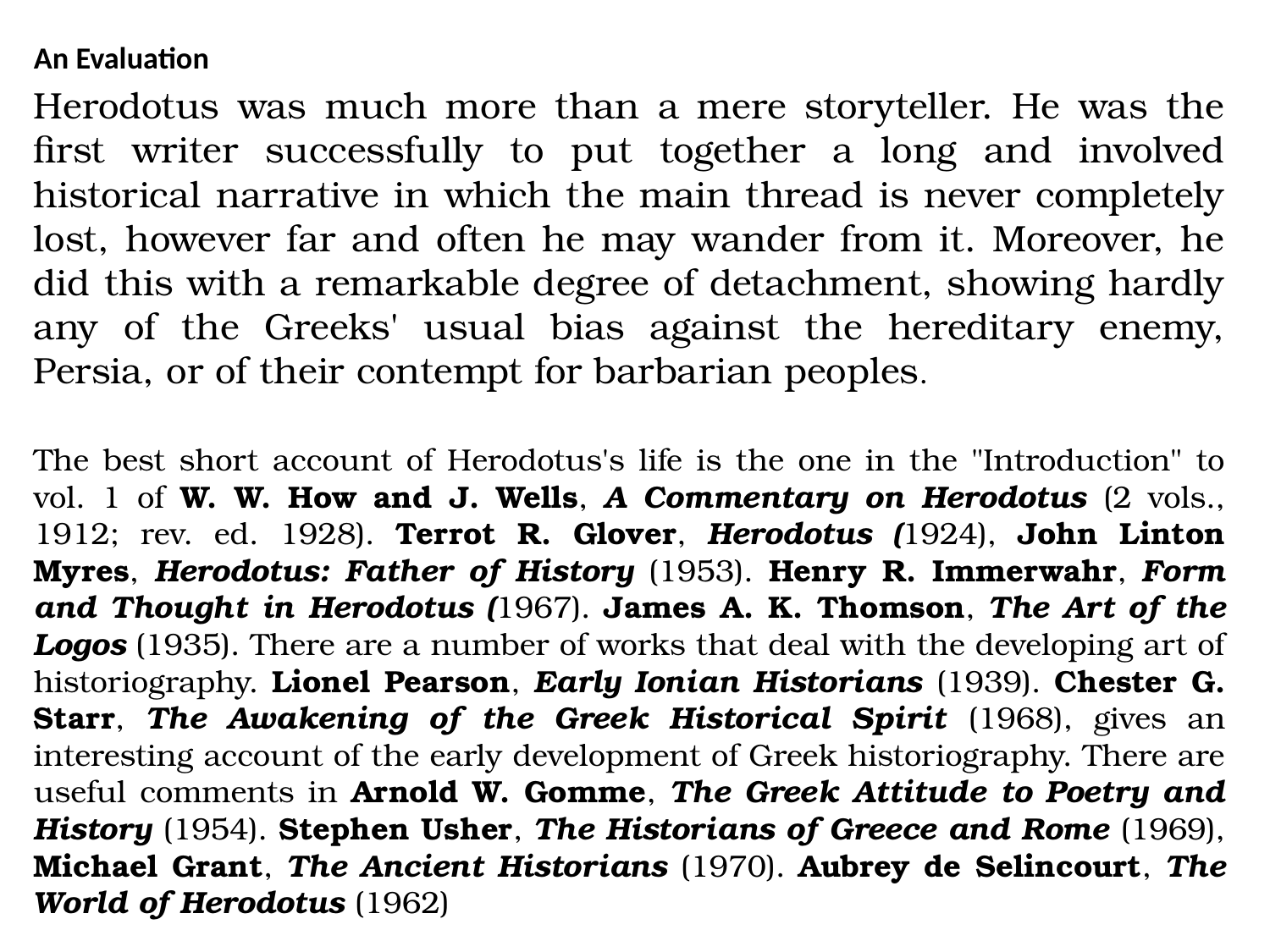

An Evaluation
Herodotus was much more than a mere storyteller. He was the first writer successfully to put together a long and involved historical narrative in which the main thread is never completely lost, however far and often he may wander from it. Moreover, he did this with a remarkable degree of detachment, showing hardly any of the Greeks' usual bias against the hereditary enemy, Persia, or of their contempt for barbarian peoples.

The best short account of Herodotus's life is the one in the "Introduction" to vol. 1 of W. W. How and J. Wells, A Commentary on Herodotus (2 vols., 1912; rev. ed. 1928). Terrot R. Glover, Herodotus (1924), John Linton Myres, Herodotus: Father of History (1953). Henry R. Immerwahr, Form and Thought in Herodotus (1967). James A. K. Thomson, The Art of the Logos (1935). There are a number of works that deal with the developing art of historiography. Lionel Pearson, Early Ionian Historians (1939). Chester G. Starr, The Awakening of the Greek Historical Spirit (1968), gives an interesting account of the early development of Greek historiography. There are useful comments in Arnold W. Gomme, The Greek Attitude to Poetry and History (1954). Stephen Usher, The Historians of Greece and Rome (1969), Michael Grant, The Ancient Historians (1970). Aubrey de Selincourt, The World of Herodotus (1962)